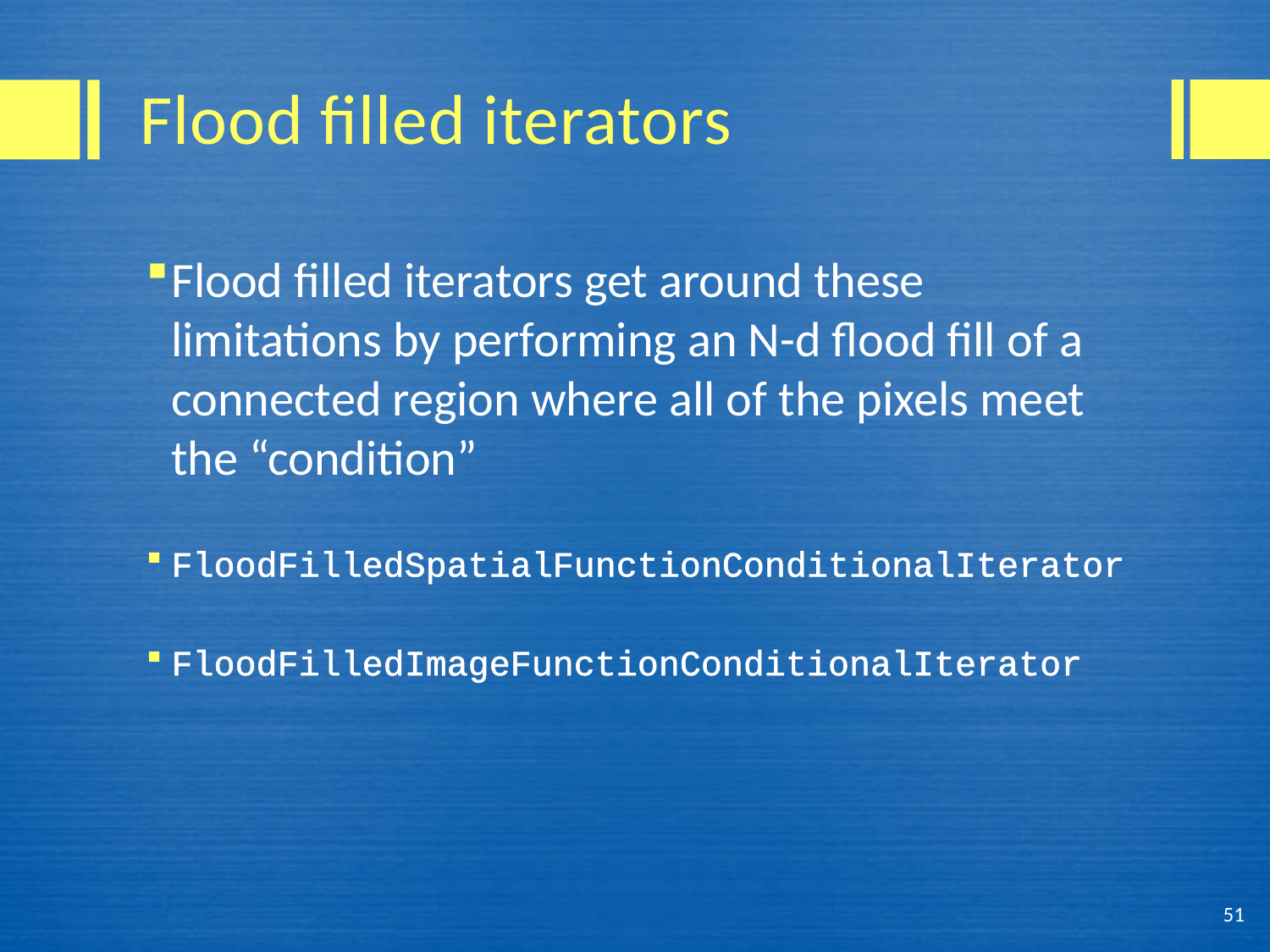

# Flood filled iterators
Flood filled iterators get around these limitations by performing an N-d flood fill of a connected region where all of the pixels meet the “condition”

FloodFilledSpatialFunctionConditionalIterator

FloodFilledImageFunctionConditionalIterator
51